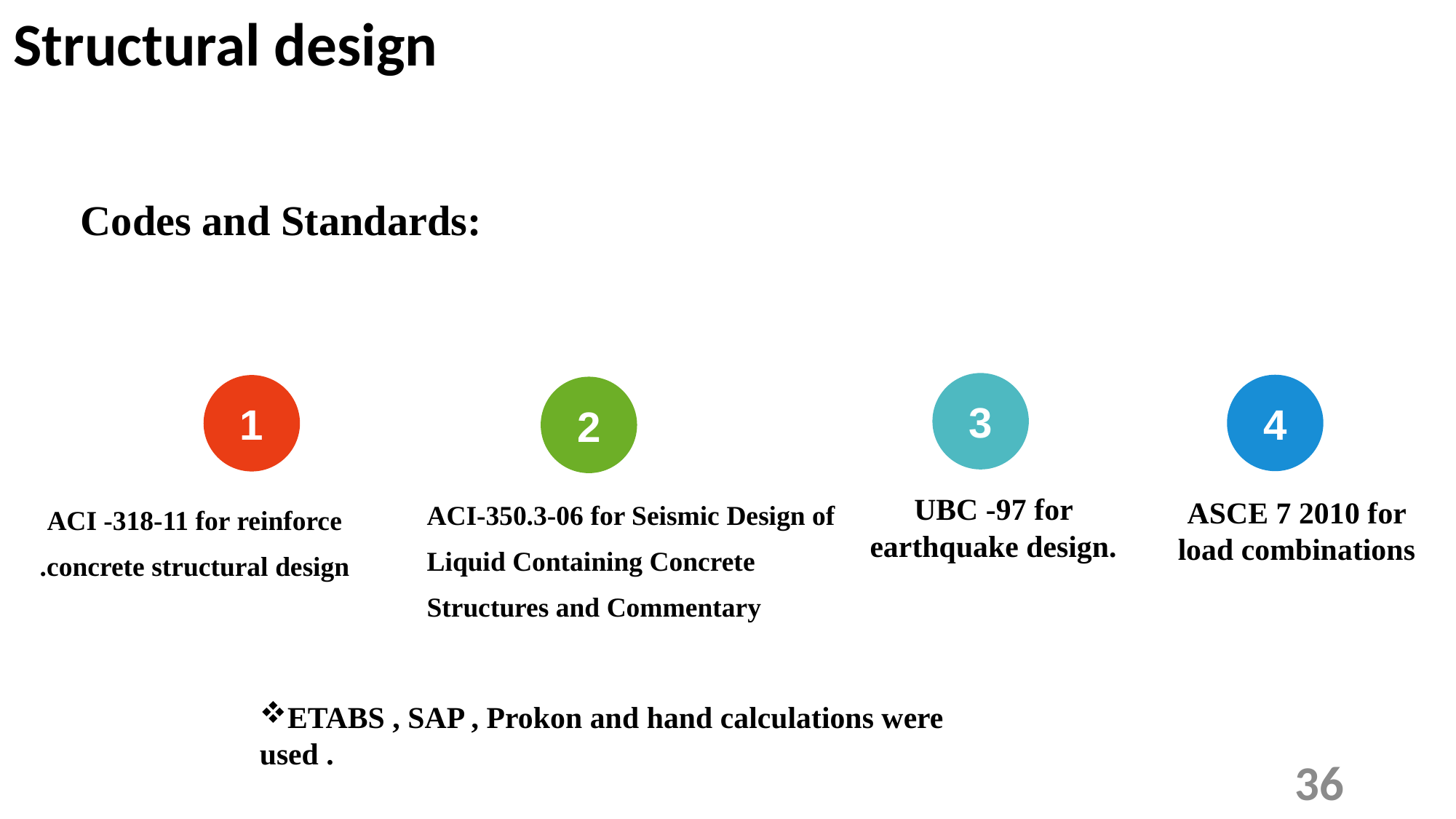

Structural design
 Codes and Standards:

3
4
1
2
ACI-350.3-06 for Seismic Design of Liquid Containing Concrete Structures and Commentary
ACI -318-11 for reinforce
concrete structural design.
UBC -97 for earthquake design.
ASCE 7 2010 for load combinations
ETABS , SAP , Prokon and hand calculations were used .

36